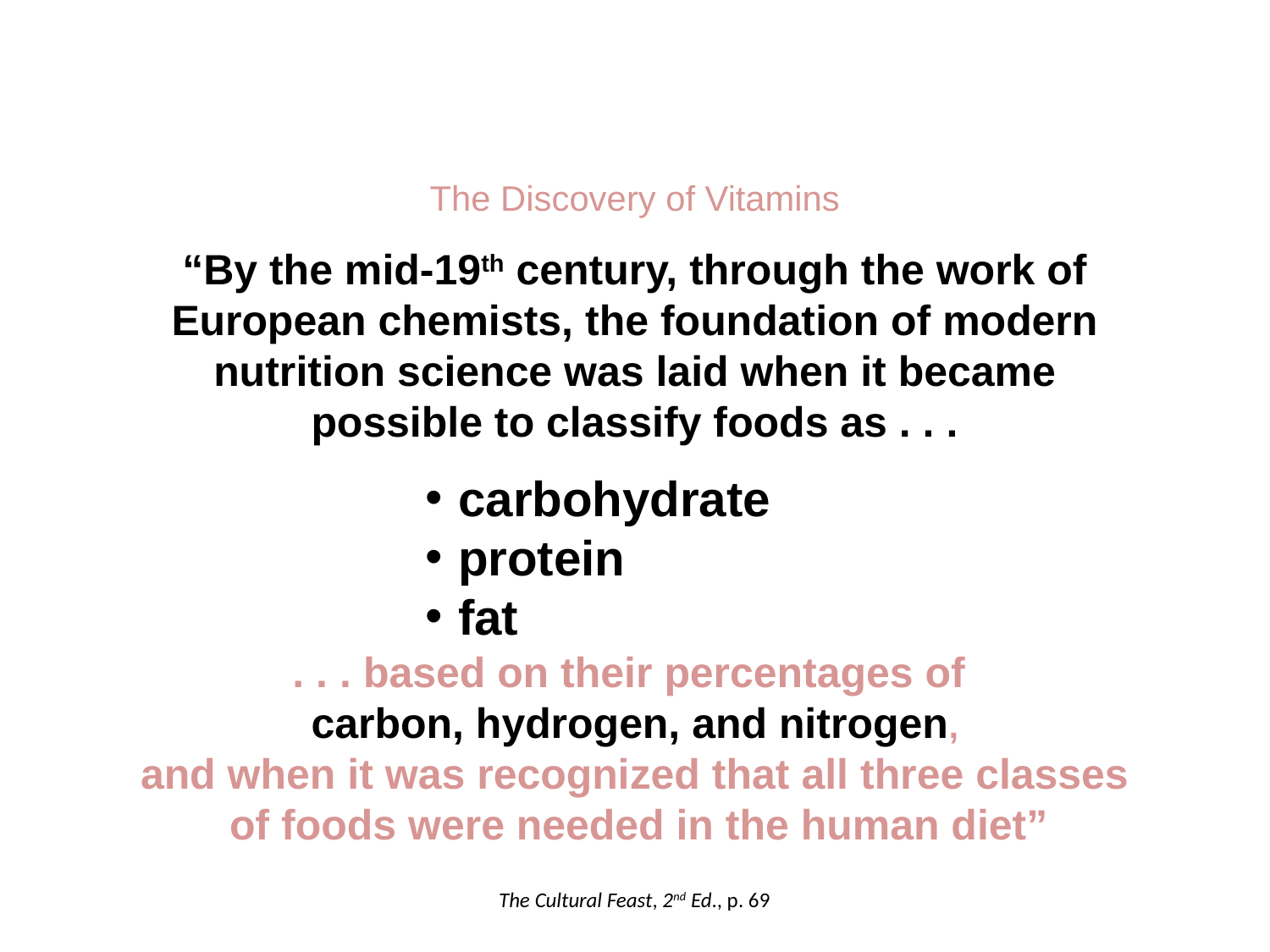

The Discovery of Vitamins
“By the mid-19th century, through the work of European chemists, the foundation of modern nutrition science was laid when it became possible to classify foods as . . .

carbohydrate
protein
fat
. . . based on their percentages of
carbon, hydrogen, and nitrogen,
and when it was recognized that all three classes of foods were needed in the human diet”

The Cultural Feast, 2nd Ed., p. 69